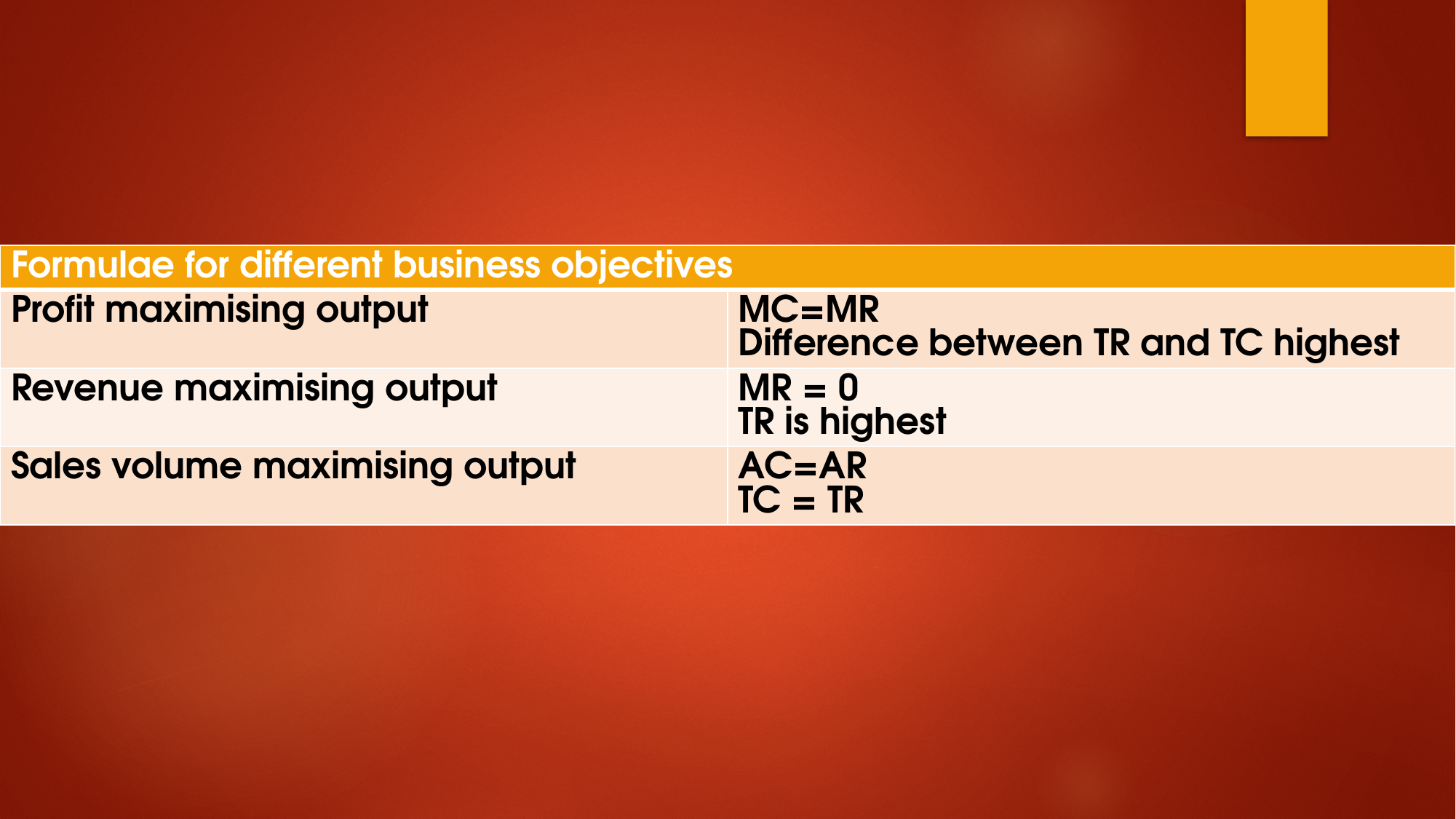

| Formulae for different business objectives |  |
| --- | --- |
| Profit maximising output | MC=MR Difference between TR and TC highest |
| Revenue maximising output | MR = 0 TR is highest |
| Sales volume maximising output | AC=AR TC = TR |